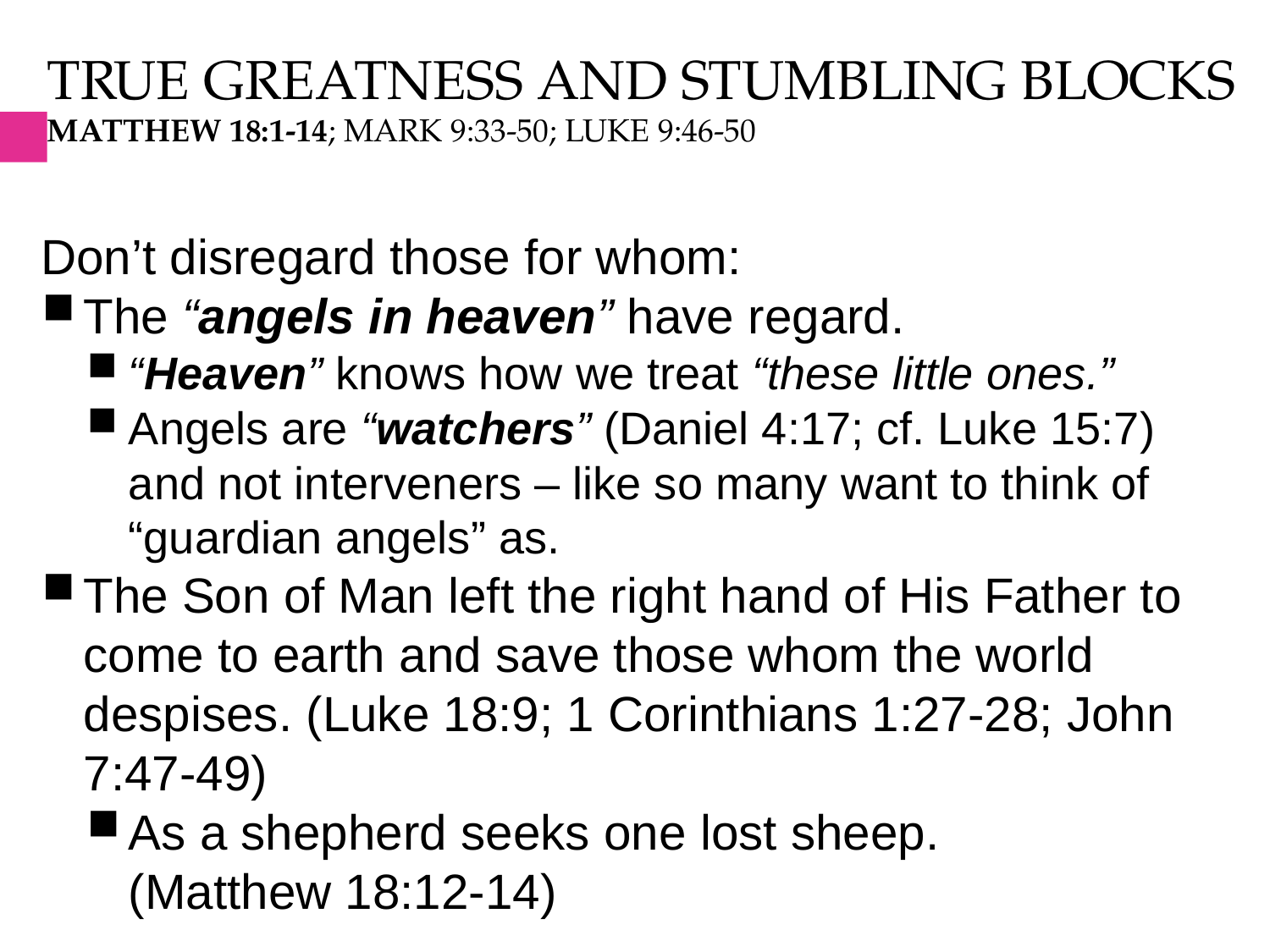

# True greatness and stumbling Blocks Matthew 18:1-14; Mark 9:33-50; Luke 9:46-50
Don’t disregard those for whom:
The “angels in heaven” have regard.
“Heaven” knows how we treat “these little ones.”
Angels are “watchers” (Daniel 4:17; cf. Luke 15:7) and not interveners – like so many want to think of “guardian angels” as.
The Son of Man left the right hand of His Father to come to earth and save those whom the world despises. (Luke 18:9; 1 Corinthians 1:27-28; John 7:47-49)
As a shepherd seeks one lost sheep.
(Matthew 18:12-14)